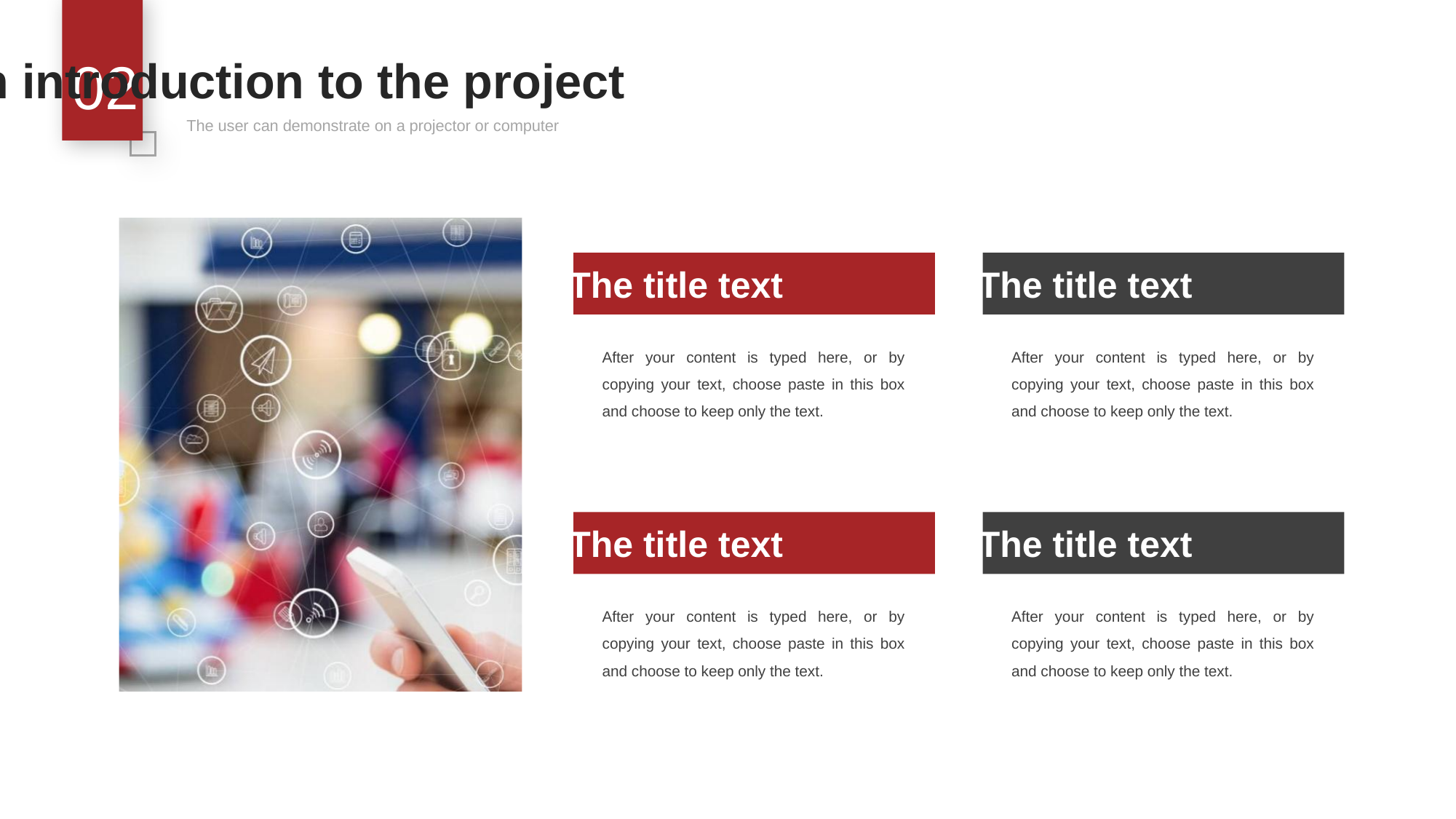

02
An introduction to the project
The user can demonstrate on a projector or computer

The title text
After your content is typed here, or by copying your text, choose paste in this box and choose to keep only the text.

The title text
After your content is typed here, or by copying your text, choose paste in this box and choose to keep only the text.

The title text
After your content is typed here, or by copying your text, choose paste in this box and choose to keep only the text.

The title text
After your content is typed here, or by copying your text, choose paste in this box and choose to keep only the text.